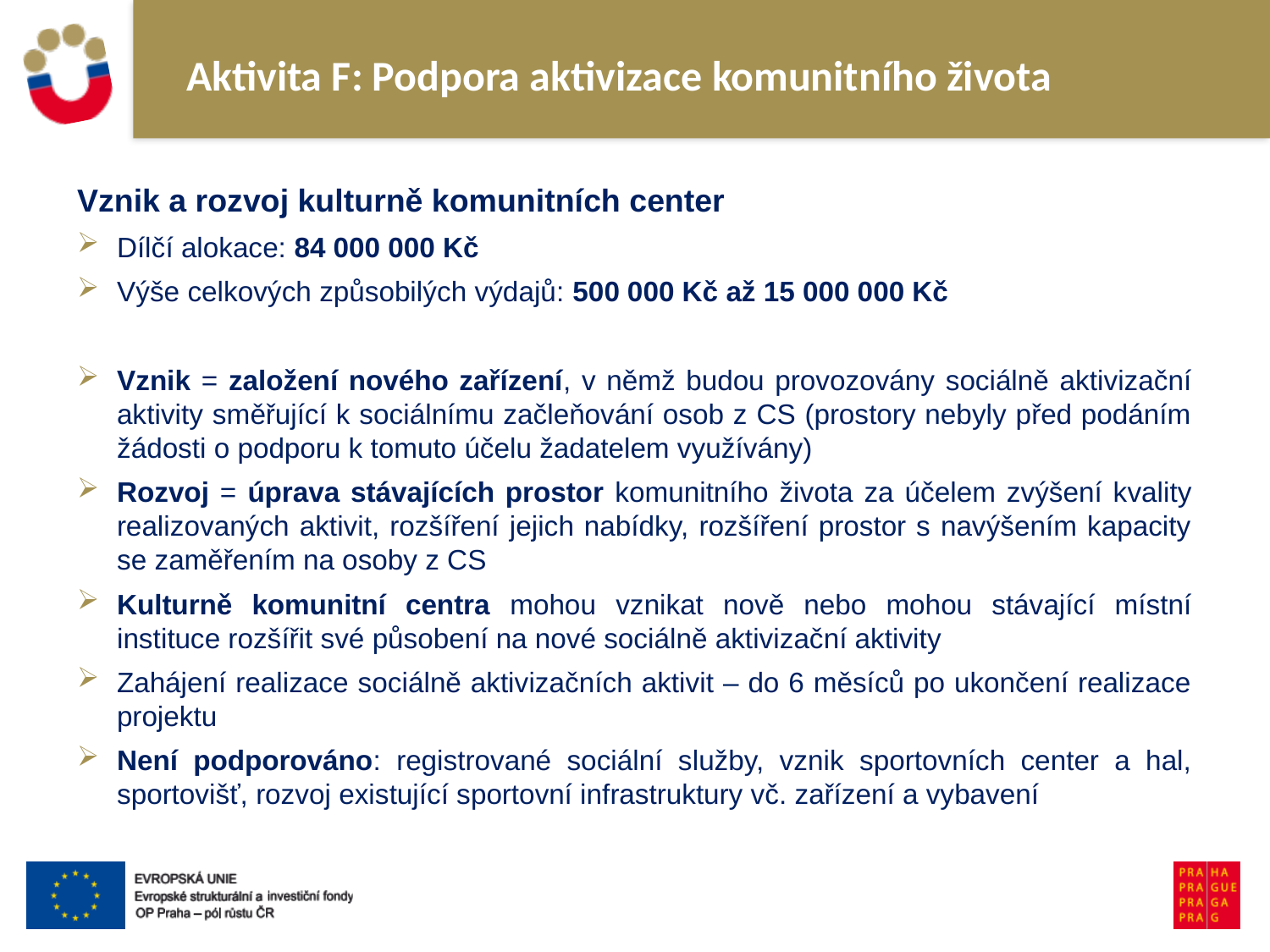

# Aktivita F: Podpora aktivizace komunitního života

Vznik a rozvoj kulturně komunitních center
Dílčí alokace: 84 000 000 Kč
Výše celkových způsobilých výdajů: 500 000 Kč až 15 000 000 Kč

Vznik = založení nového zařízení, v němž budou provozovány sociálně aktivizační aktivity směřující k sociálnímu začleňování osob z CS (prostory nebyly před podáním žádosti o podporu k tomuto účelu žadatelem využívány)
Rozvoj = úprava stávajících prostor komunitního života za účelem zvýšení kvality realizovaných aktivit, rozšíření jejich nabídky, rozšíření prostor s navýšením kapacity se zaměřením na osoby z CS
Kulturně komunitní centra mohou vznikat nově nebo mohou stávající místní instituce rozšířit své působení na nové sociálně aktivizační aktivity
Zahájení realizace sociálně aktivizačních aktivit – do 6 měsíců po ukončení realizace projektu
Není podporováno: registrované sociální služby, vznik sportovních center a hal, sportovišť, rozvoj existující sportovní infrastruktury vč. zařízení a vybavení